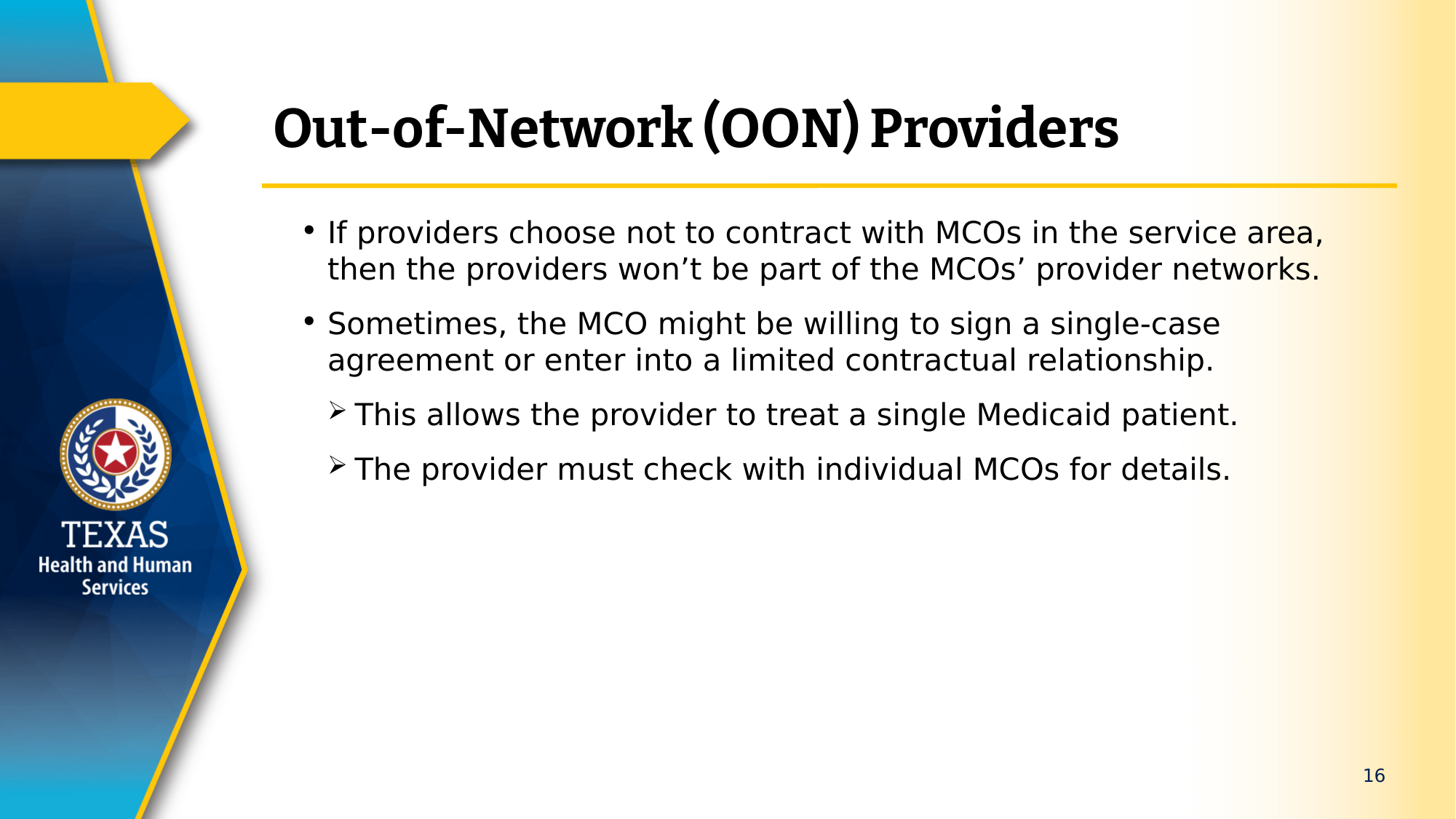

# Out-of-Network (OON) Providers
If providers choose not to contract with MCOs in the service area, then the providers won’t be part of the MCOs’ provider networks.
Sometimes, the MCO might be willing to sign a single-case agreement or enter into a limited contractual relationship.
This allows the provider to treat a single Medicaid patient.
The provider must check with individual MCOs for details.

16